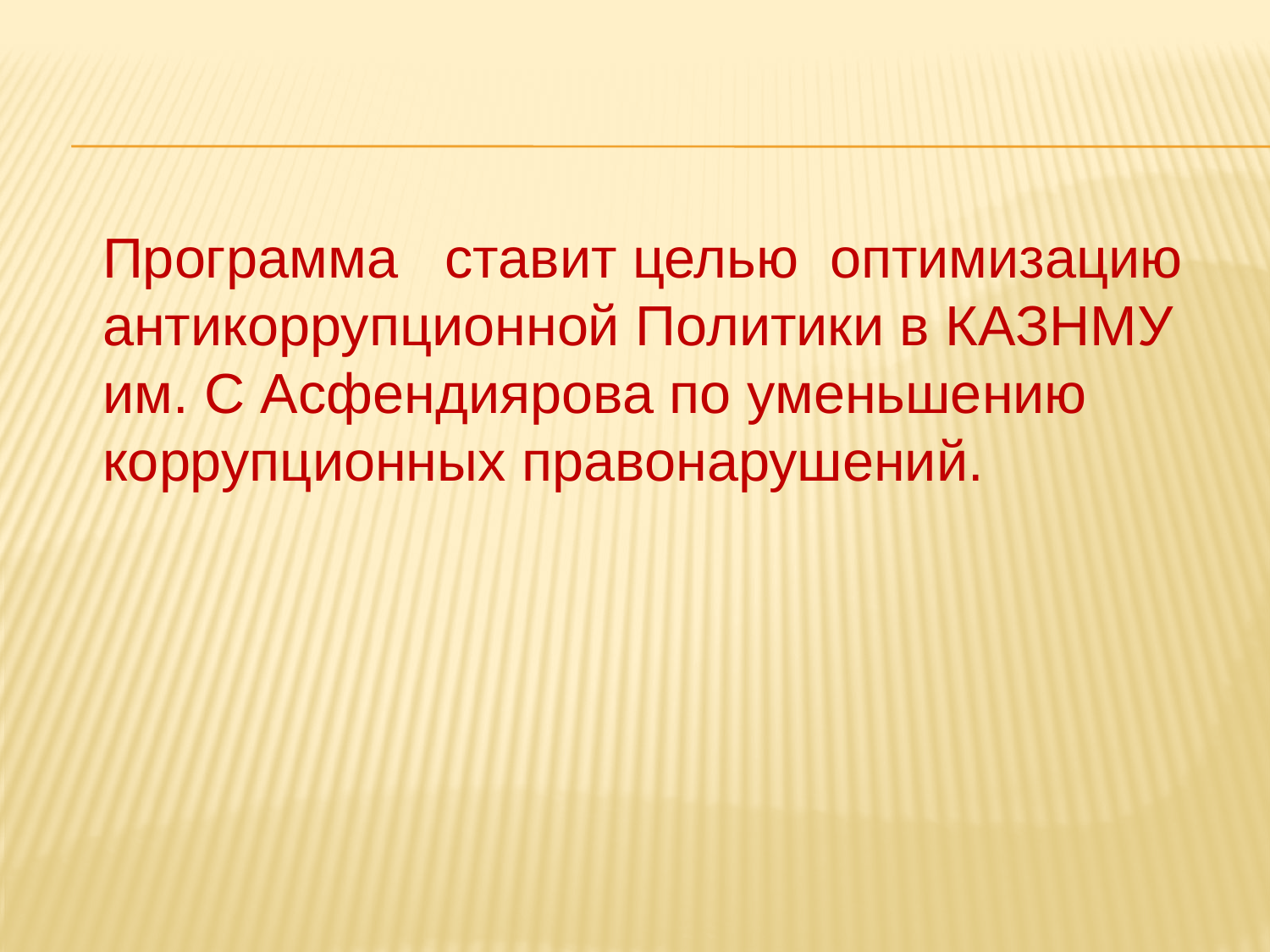

Программа   ставит целью  оптимизацию антикоррупционной Политики в КАЗНМУ им. С Асфендиярова по уменьшению коррупционных правонарушений.